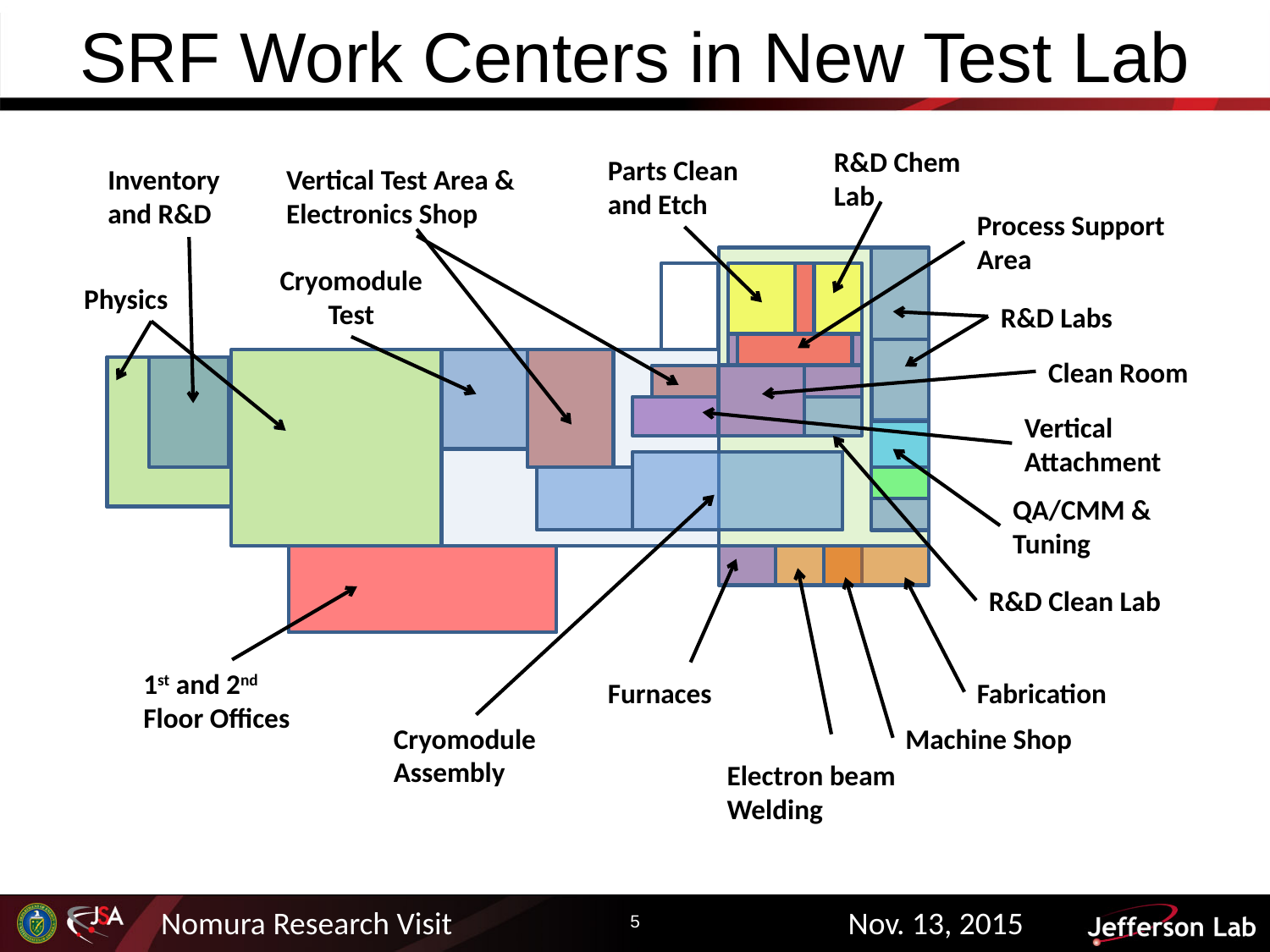

# SRF Work Centers in New Test Lab
R&D Chem Lab
Parts Clean and Etch
Inventory and R&D
Vertical Test Area & Electronics Shop
Process Support Area

Cryomodule Test

Physics

R&D Labs

Clean Room

Vertical Attachment

QA/CMM & Tuning

R&D Clean Lab
1st and 2nd Floor Offices
Furnaces
Fabrication
Cryomodule Assembly
Machine Shop
Electron beam Welding
5